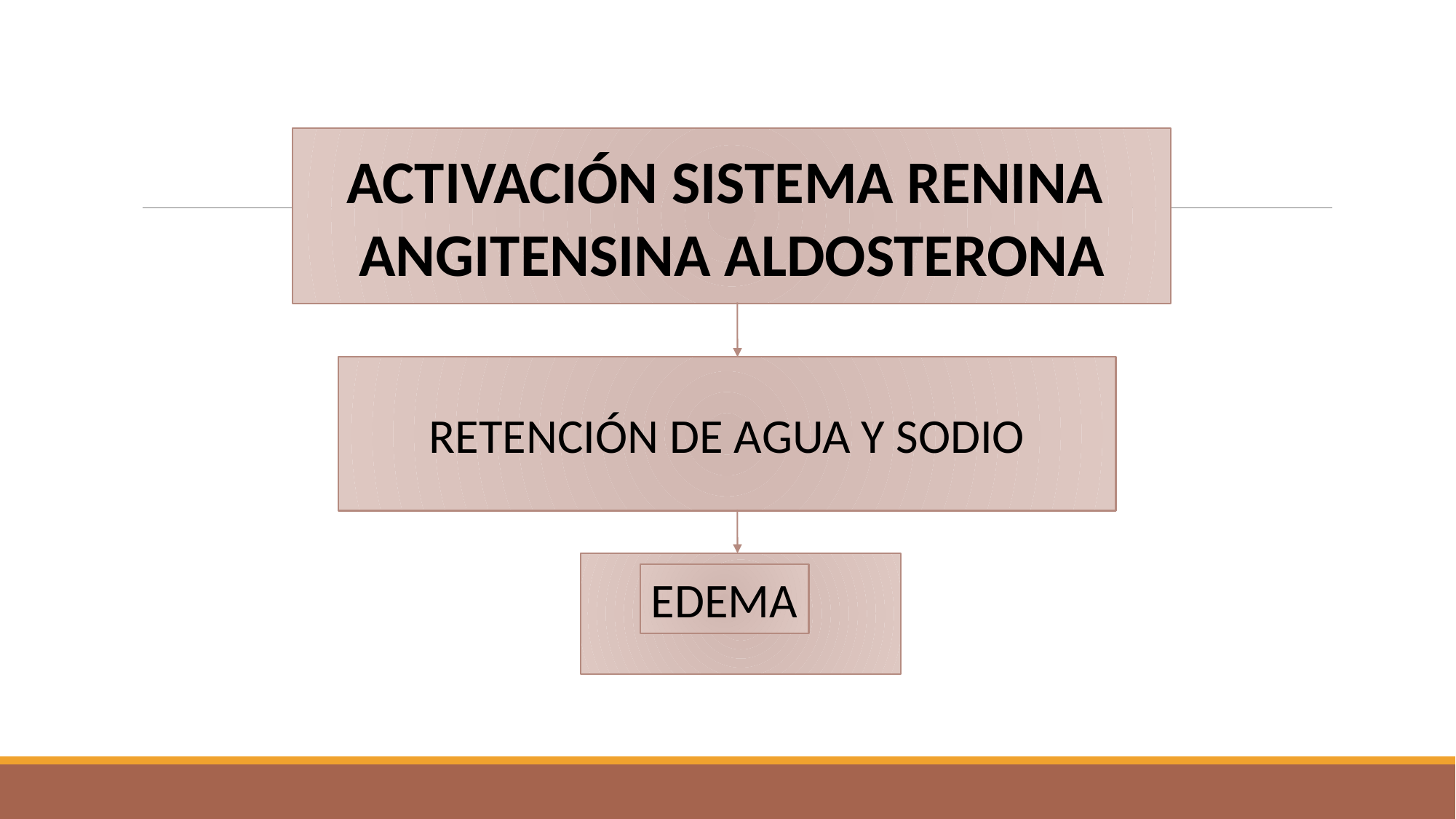

ACTIVACIÓN SISTEMA RENINA
ANGITENSINA ALDOSTERONA

RETENCIÓN DE AGUA Y SODIO

EDEMA